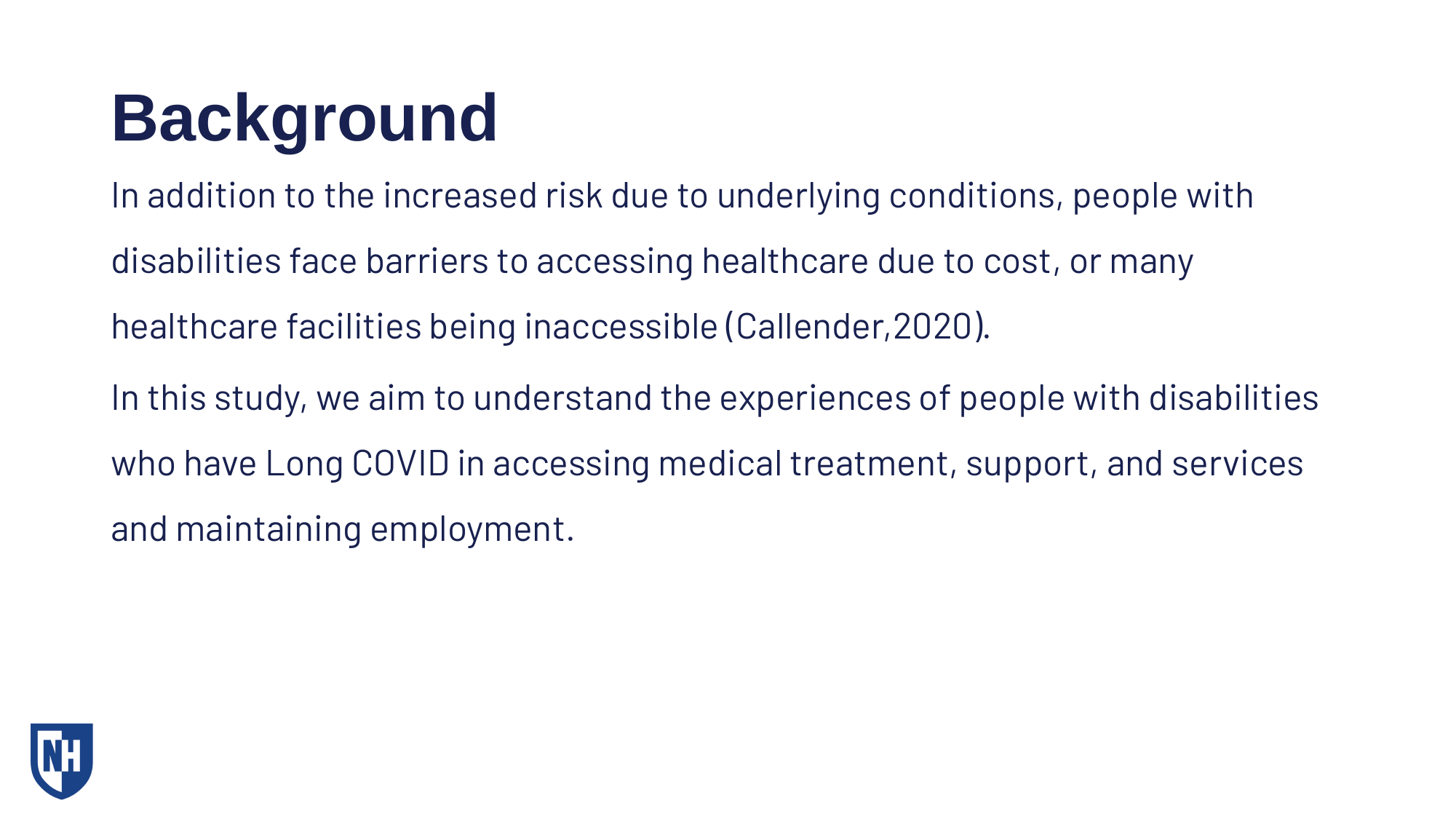

# Background
In addition to the increased risk due to underlying conditions, people with disabilities face barriers to accessing healthcare due to cost, or many healthcare facilities being inaccessible (Callender,2020).
In this study, we aim to understand the experiences of people with disabilities who have Long COVID in accessing medical treatment, support, and services and maintaining employment.